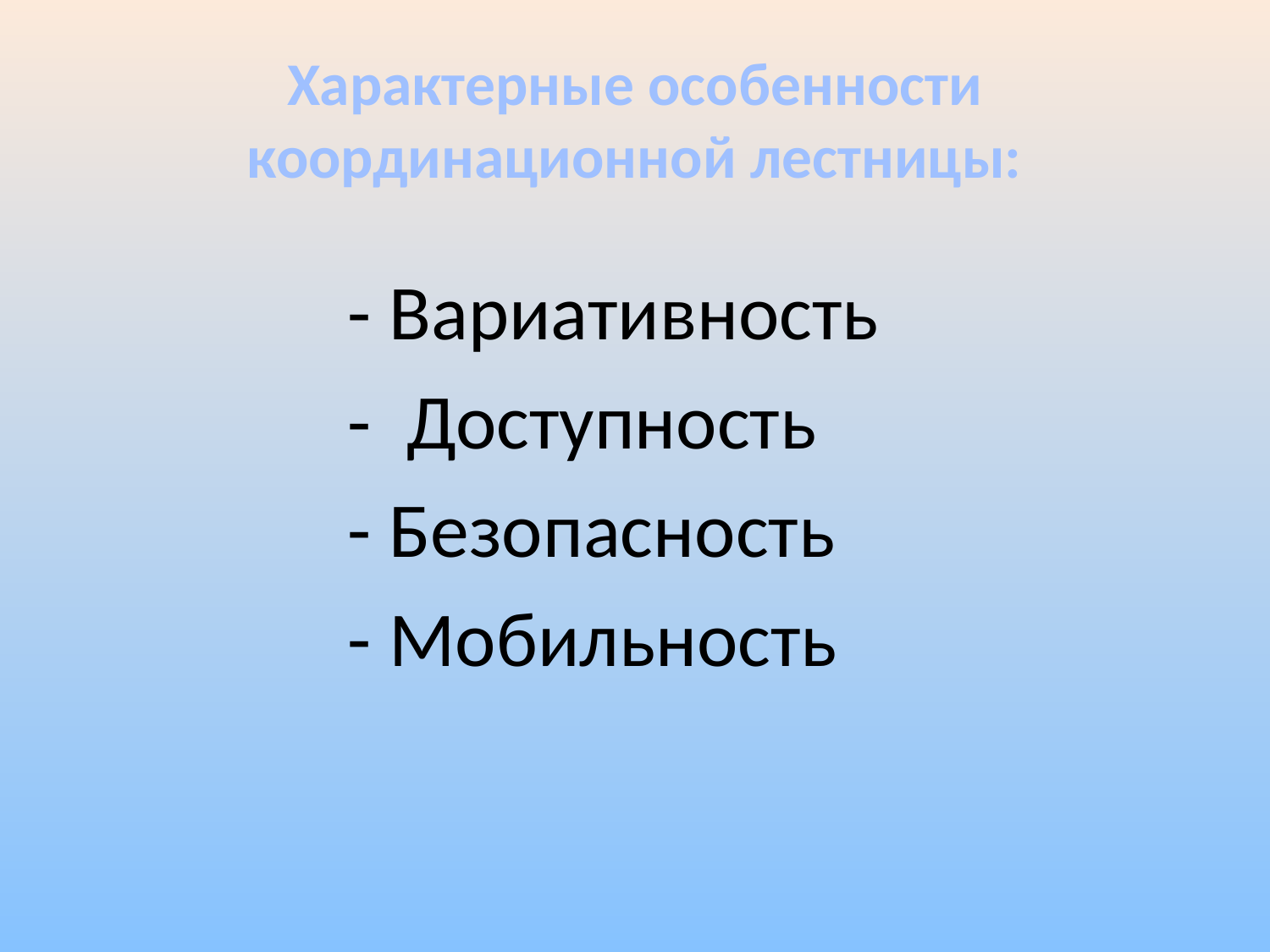

# Характерные особенности координационной лестницы:
- Вариативность
-  Доступность
- Безопасность
- Мобильность